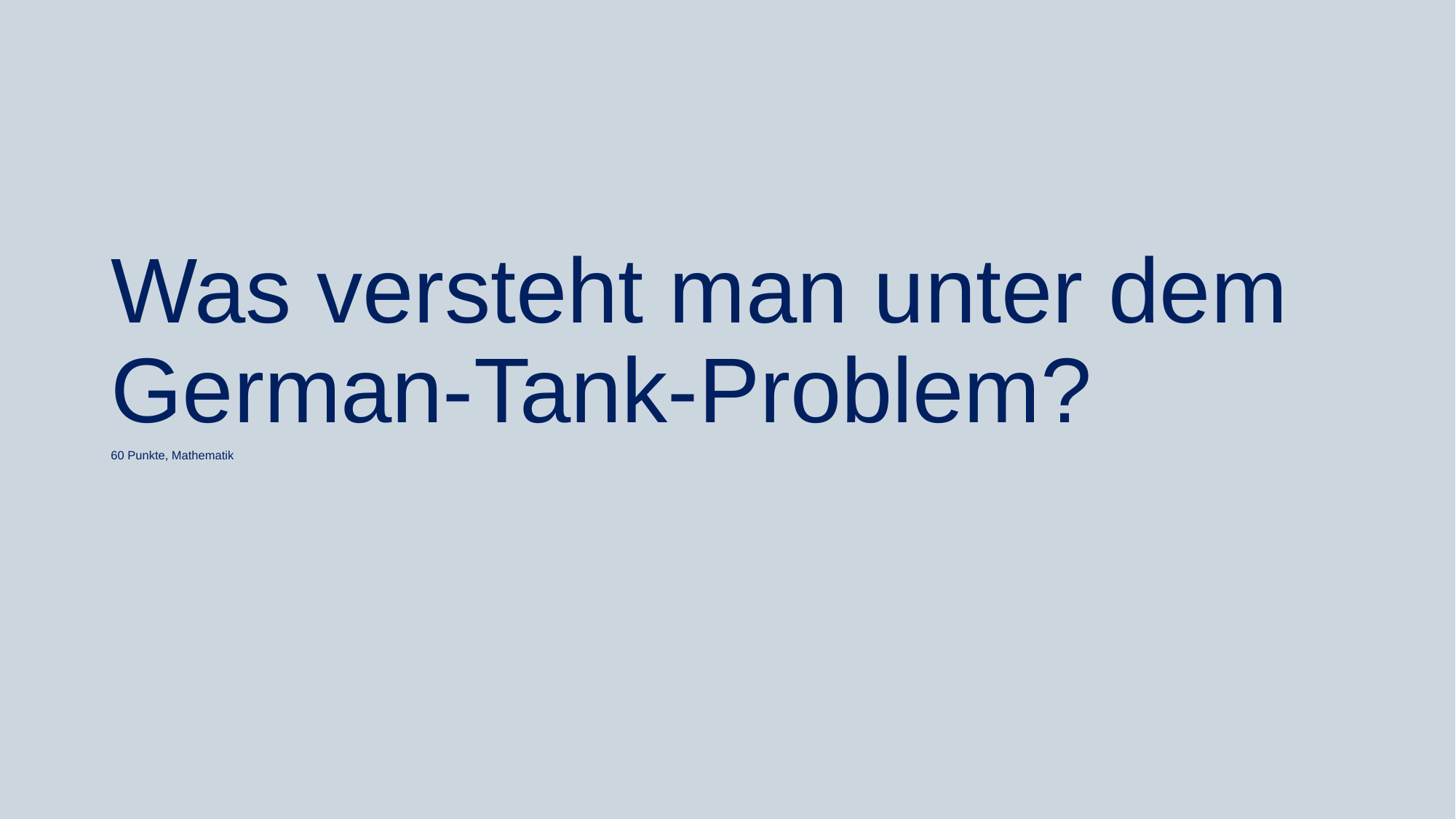

#
Was versteht man unter dem German-Tank-Problem?
60 Punkte, Mathematik